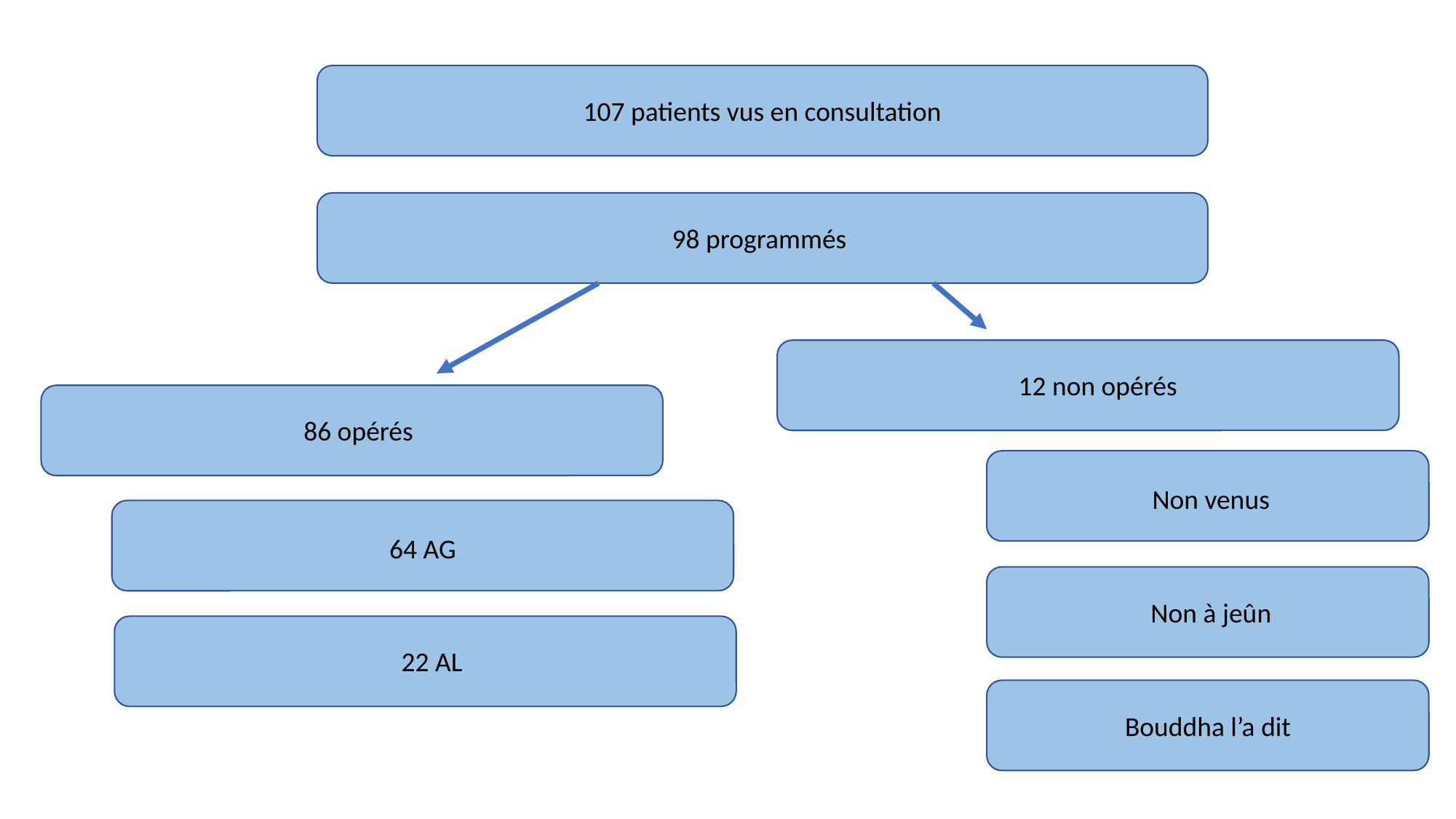

107 patients vus en consultation

98 programmés

12 non opérés

86 opérés

Non venus

64 AG

Non à jeûn

22 AL

Bouddha l’a dit